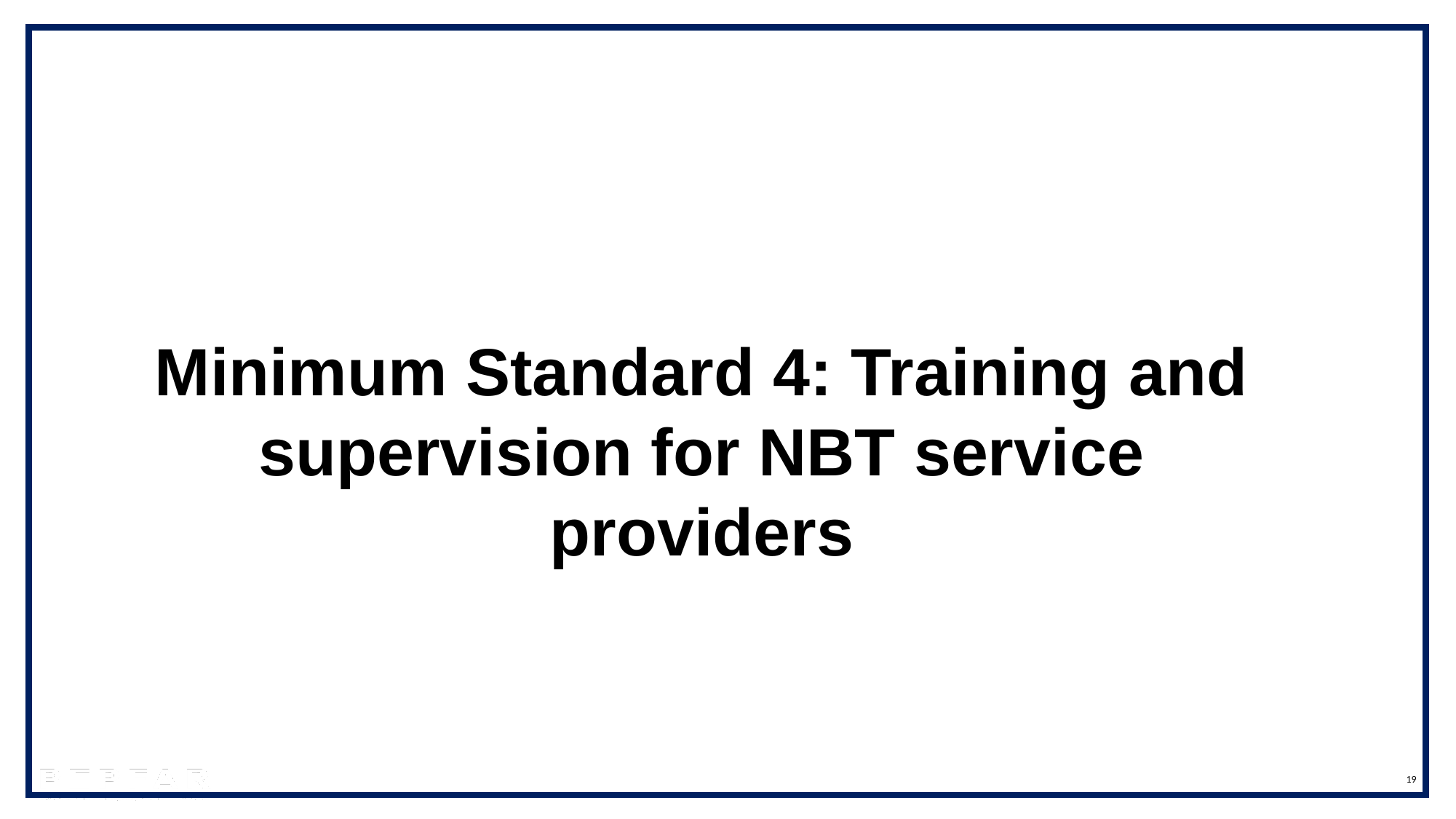

Minimum Standard 4: Training and supervision for NBT service providers